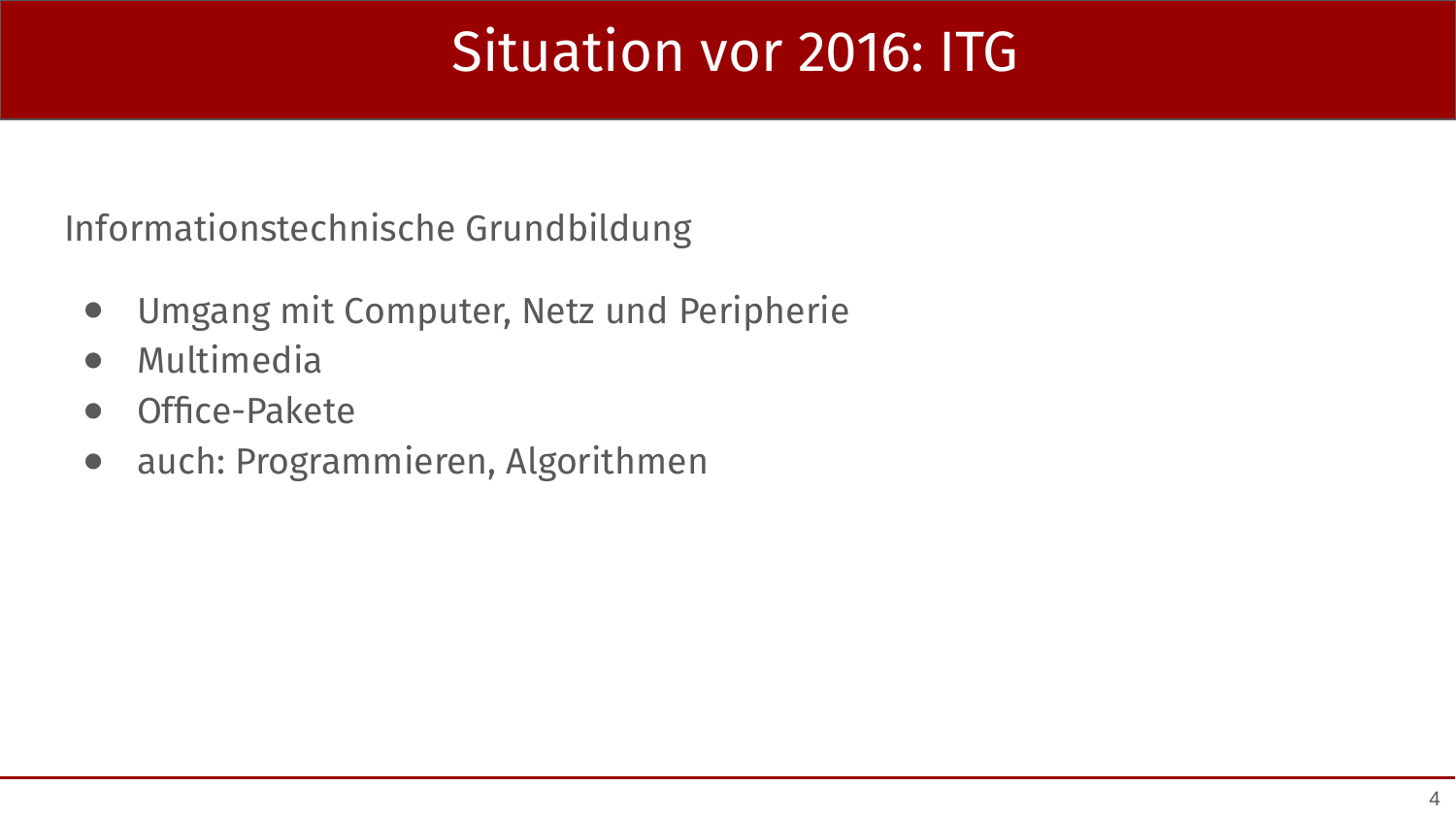

# Situation vor 2016: ITG
Informationstechnische Grundbildung
Umgang mit Computer, Netz und Peripherie
Multimedia
Office-Pakete
auch: Programmieren, Algorithmen

4